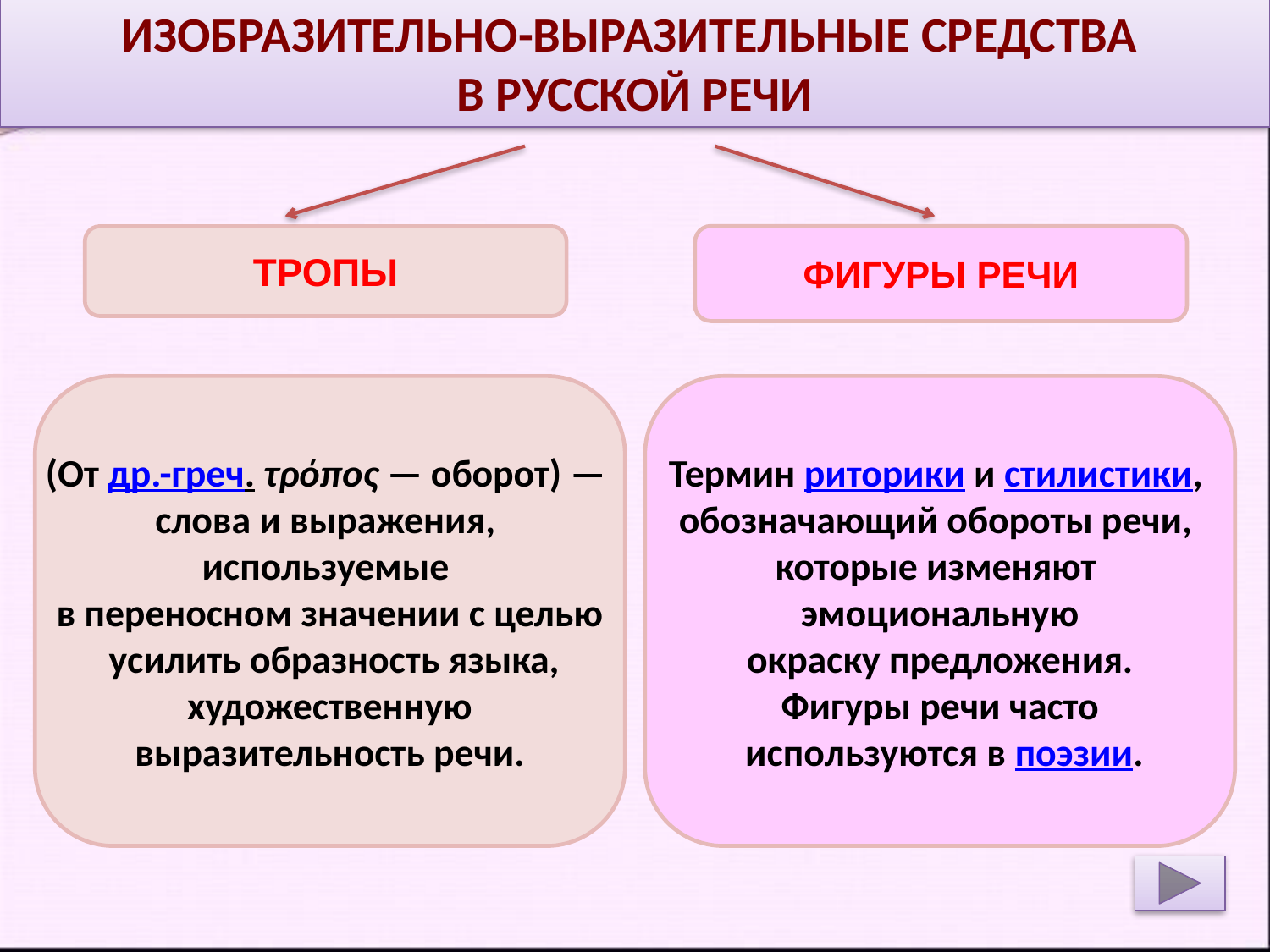

Изобразительно-выразительные средства
в русской речи
Фигуры речи
Тропы
(От др.-греч. τρόπος — оборот) —
слова и выражения,
используемые
в переносном значении с целью
 усилить образность языка,
 художественную
выразительность речи.
Термин риторики и стилистики,
обозначающий обороты речи,
которые изменяют
эмоциональную
окраску предложения.
Фигуры речи часто
 используются в поэзии.